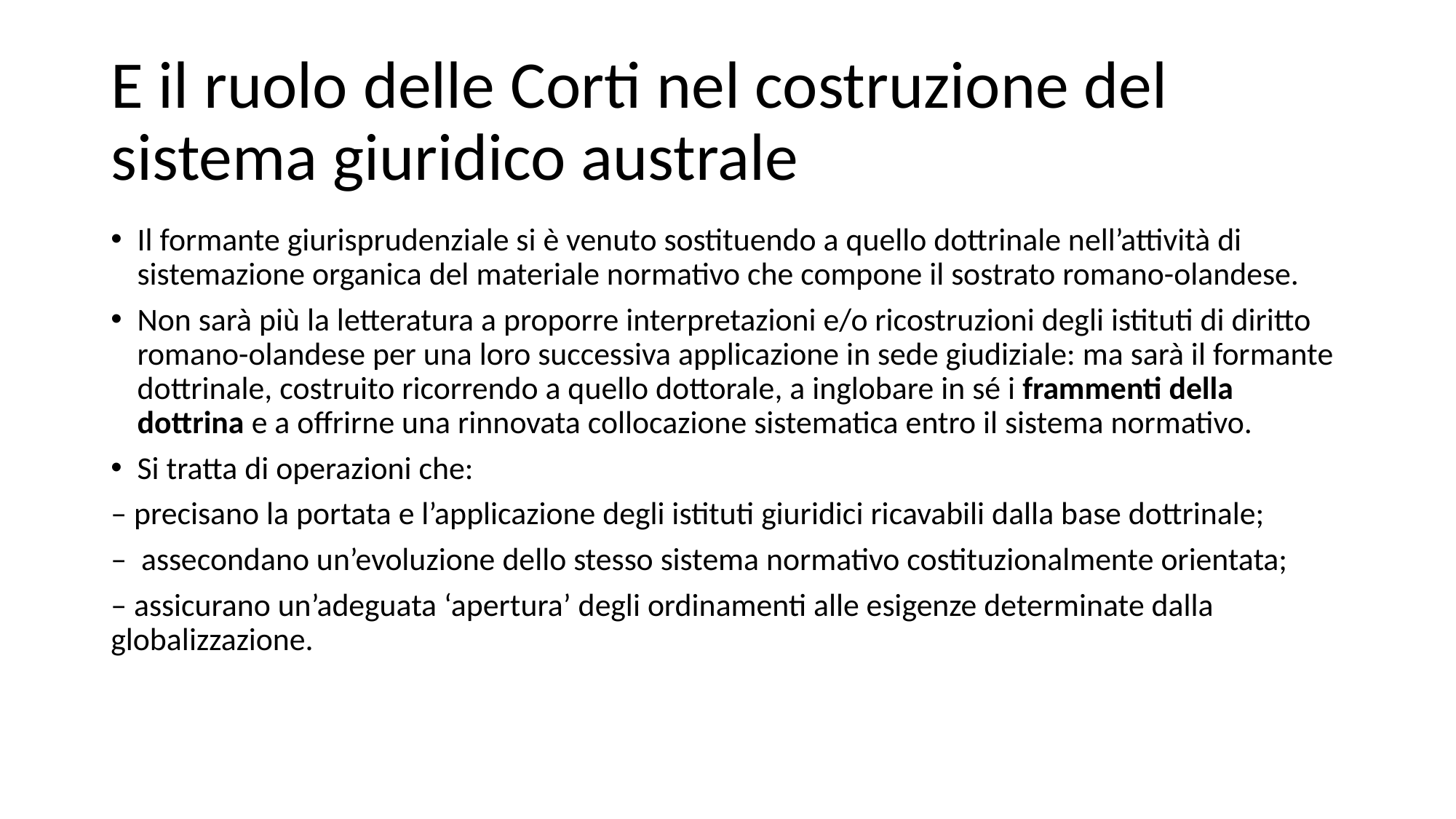

# E il ruolo delle Corti nel costruzione del sistema giuridico australe
Il formante giurisprudenziale si è venuto sostituendo a quello dottrinale nell’attività di sistemazione organica del materiale normativo che compone il sostrato romano-olandese.
Non sarà più la letteratura a proporre interpretazioni e/o ricostruzioni degli istituti di diritto romano-olandese per una loro successiva applicazione in sede giudiziale: ma sarà il formante dottrinale, costruito ricorrendo a quello dottorale, a inglobare in sé i frammenti della dottrina e a offrirne una rinnovata collocazione sistematica entro il sistema normativo.
Si tratta di operazioni che:
– precisano la portata e l’applicazione degli istituti giuridici ricavabili dalla base dottrinale;
–  assecondano un’evoluzione dello stesso sistema normativo costituzionalmente orientata;
– assicurano un’adeguata ‘apertura’ degli ordinamenti alle esigenze determinate dalla globalizzazione.